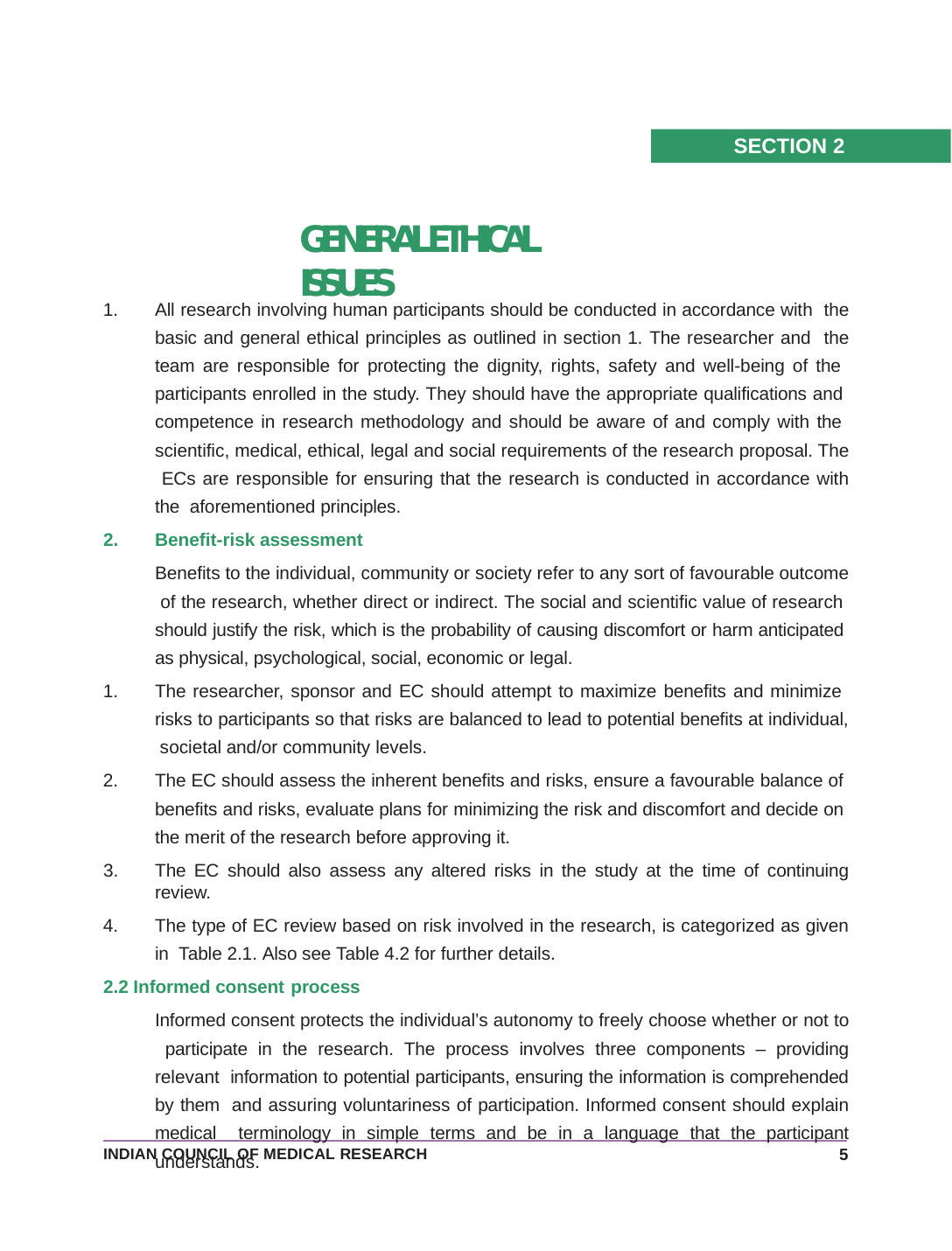

SECTION 2
# GENERAL ETHICAL ISSUES
All research involving human participants should be conducted in accordance with  the basic and general ethical principles as outlined in section 1. The researcher and  the team are responsible for protecting the dignity, rights, safety and well-being of the  participants enrolled in the study. They should have the appropriate qualifications and  competence in research methodology and should be aware of and comply with the  scientific, medical, ethical, legal and social requirements of the research proposal. The  ECs are responsible for ensuring that the research is conducted in accordance with the  aforementioned principles.
Benefit-risk assessment
Benefits to the individual, community or society refer to any sort of favourable outcome  of the research, whether direct or indirect. The social and scientific value of research  should justify the risk, which is the probability of causing discomfort or harm anticipated  as physical, psychological, social, economic or legal.
The researcher, sponsor and EC should attempt to maximize benefits and minimize  risks to participants so that risks are balanced to lead to potential benefits at individual,  societal and/or community levels.
The EC should assess the inherent benefits and risks, ensure a favourable balance of  benefits and risks, evaluate plans for minimizing the risk and discomfort and decide on  the merit of the research before approving it.
The EC should also assess any altered risks in the study at the time of continuing review.
The type of EC review based on risk involved in the research, is categorized as given in  Table 2.1. Also see Table 4.2 for further details.
2.2 Informed consent process
Informed consent protects the individual’s autonomy to freely choose whether or not to  participate in the research. The process involves three components – providing relevant  information to potential participants, ensuring the information is comprehended by them  and assuring voluntariness of participation. Informed consent should explain medical  terminology in simple terms and be in a language that the participant understands.
5
INDIAN COUNCIL OF MEDICAL RESEARCH